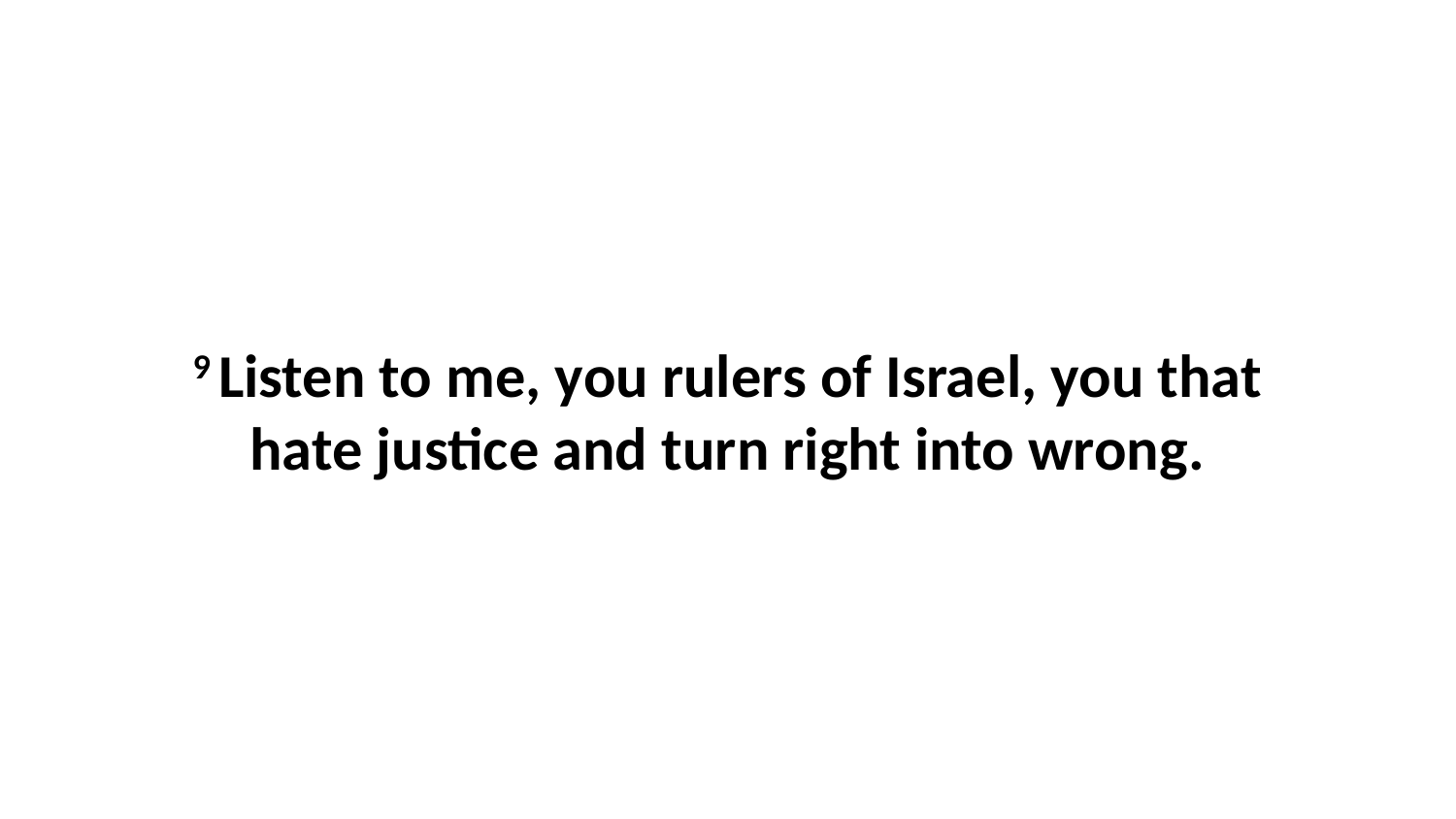

9 Listen to me, you rulers of Israel, you that hate justice and turn right into wrong.